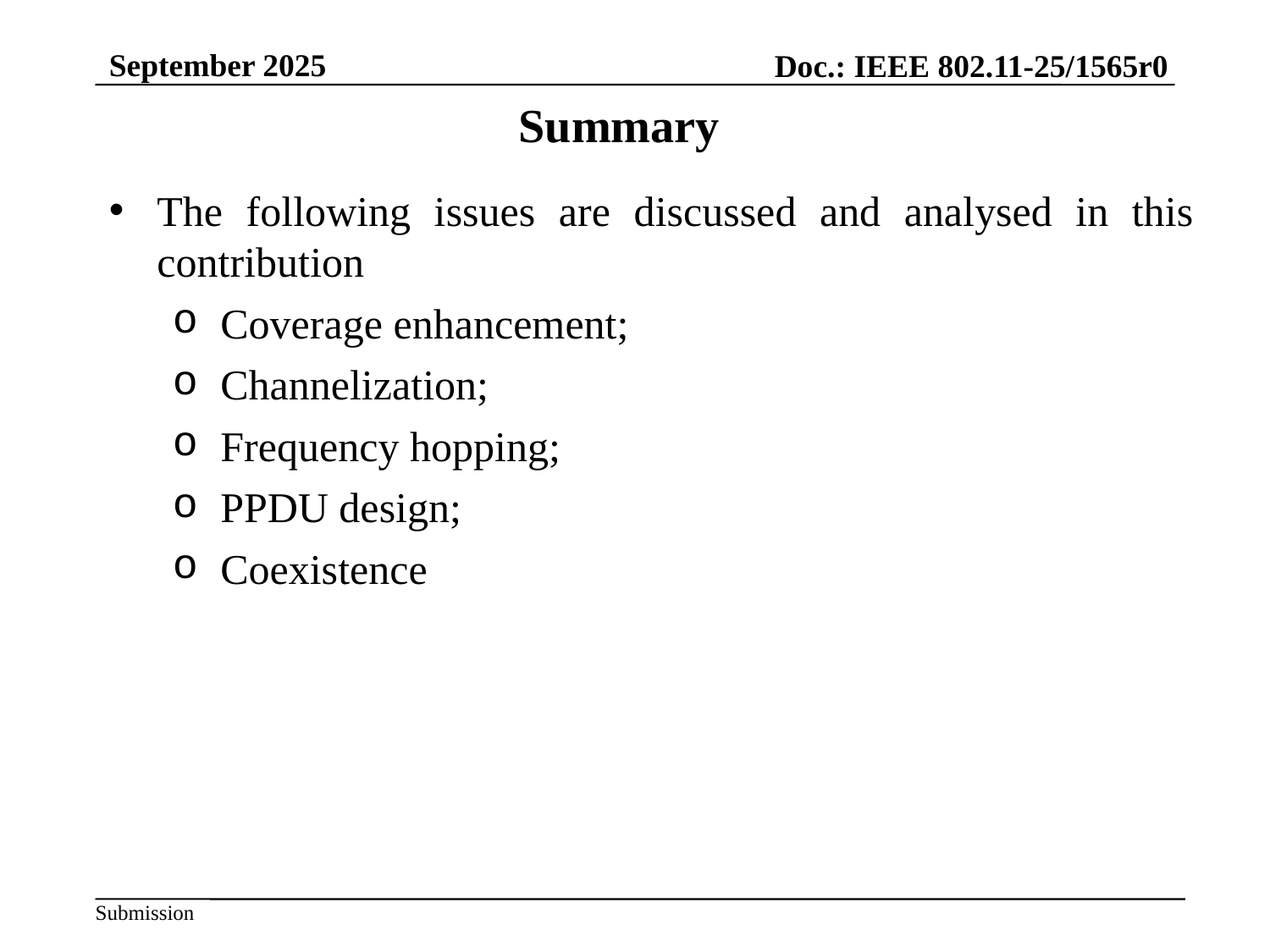

September 2025
Doc.: IEEE 802.11-25/1565r0
Summary
The following issues are discussed and analysed in this contribution
Coverage enhancement;
Channelization;
Frequency hopping;
PPDU design;
Coexistence